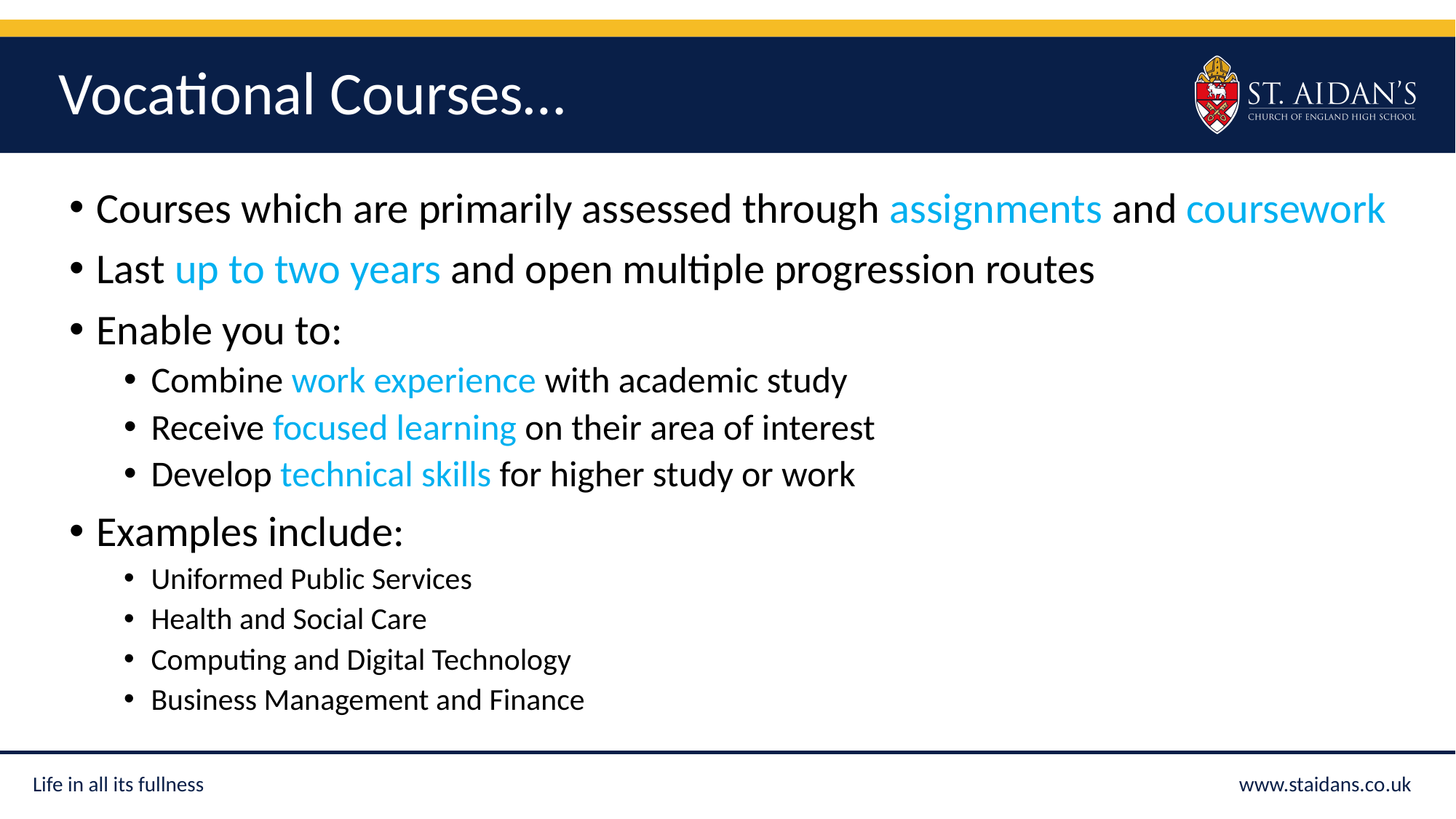

# Vocational Courses…
Courses which are primarily assessed through assignments and coursework
Last up to two years and open multiple progression routes
Enable you to:
Combine work experience with academic study
Receive focused learning on their area of interest
Develop technical skills for higher study or work
Examples include:
Uniformed Public Services
Health and Social Care
Computing and Digital Technology
Business Management and Finance